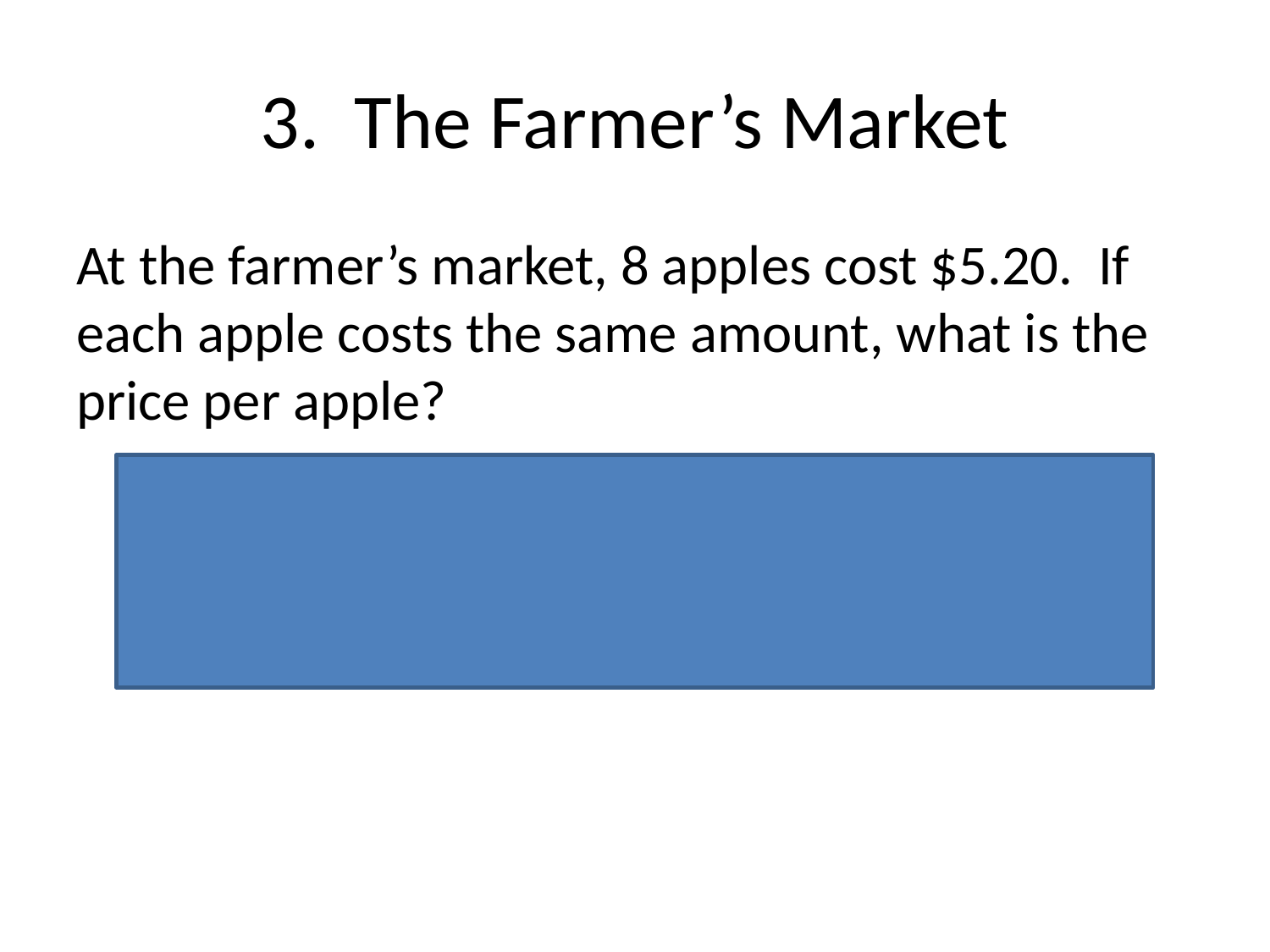

# 3.  The Farmer’s Market
At the farmer’s market, 8 apples cost $5.20.  If each apple costs the same amount, what is the price per apple?

The price per apple is $0.65.